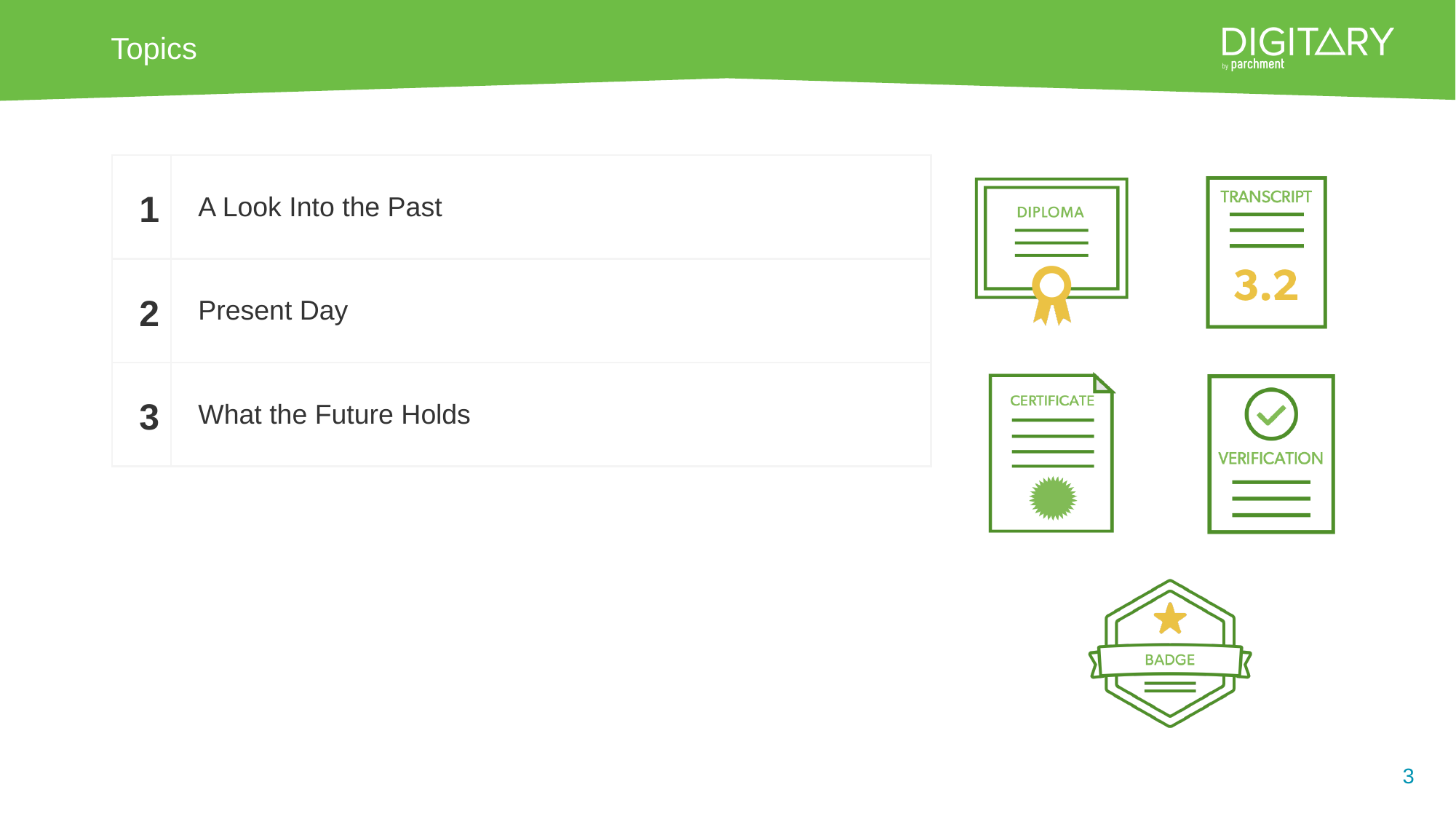

# Topics
| 1 | A Look Into the Past |
| --- | --- |
| 2 | Present Day |
| 3 | What the Future Holds |
3